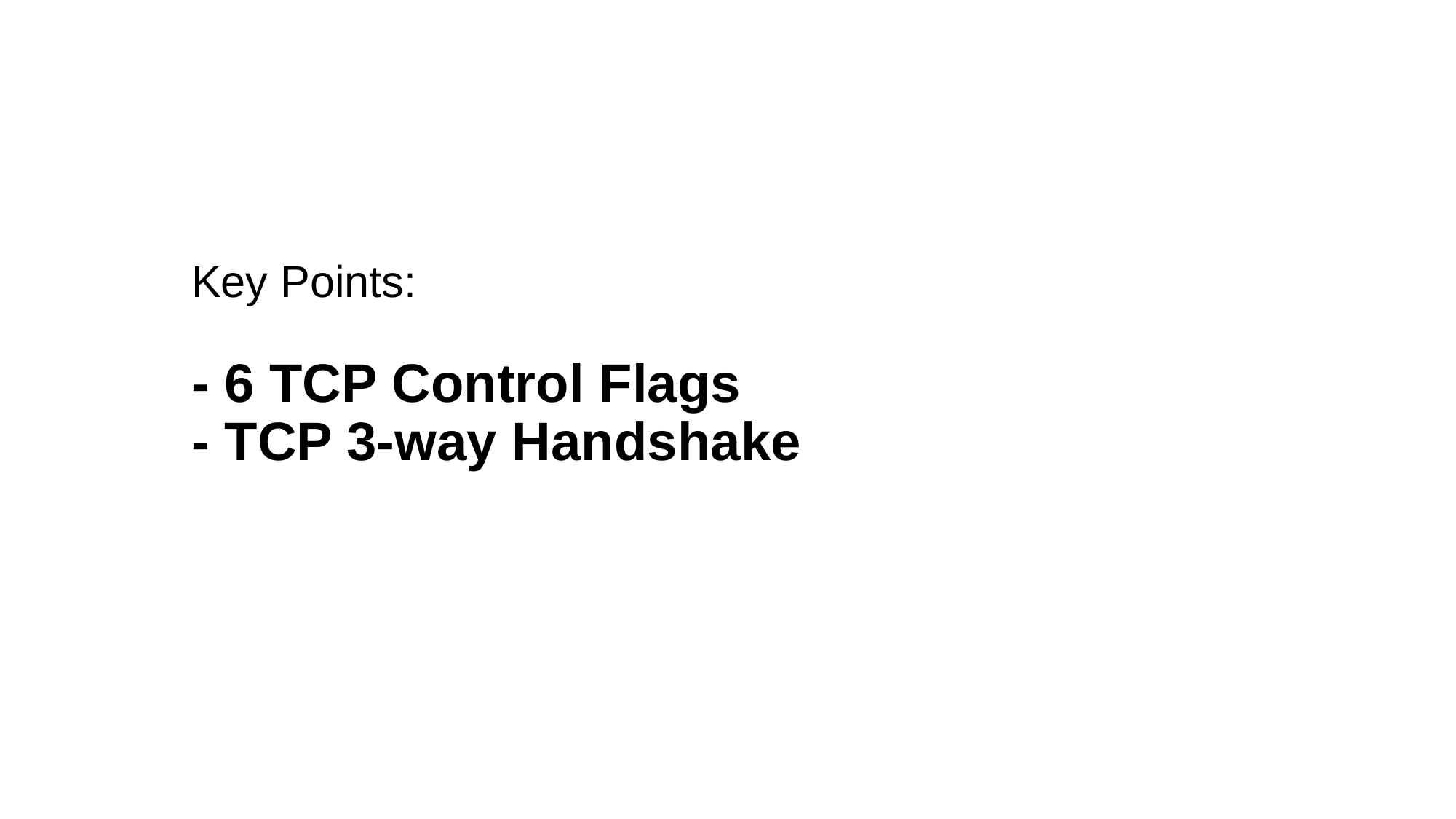

# Key Points: - 6 TCP Control Flags - TCP 3-way Handshake